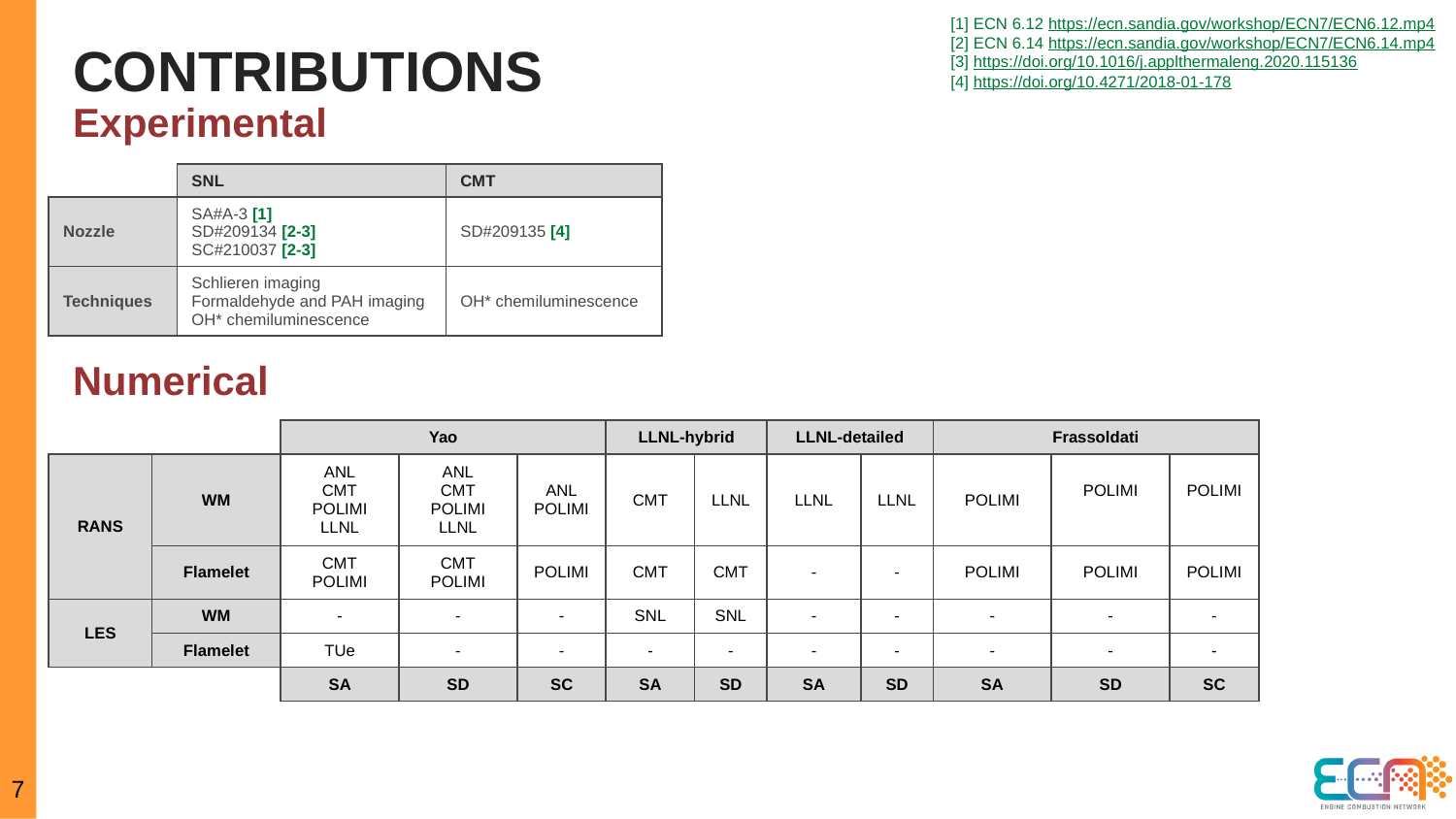

# contributions
[1] ECN 6.12 https://ecn.sandia.gov/workshop/ECN7/ECN6.12.mp4
[2] ECN 6.14 https://ecn.sandia.gov/workshop/ECN7/ECN6.14.mp4
[3] https://doi.org/10.1016/j.applthermaleng.2020.115136
[4] https://doi.org/10.4271/2018-01-178
Experimental
|  | SNL | CMT |
| --- | --- | --- |
| Nozzle | SA#A-3 [1] SD#209134 [2-3] SC#210037 [2-3] | SD#209135 [4] |
| Techniques | Schlieren imaging Formaldehyde and PAH imaging OH\* chemiluminescence | OH\* chemiluminescence |
Numerical
|  |  | Yao |  |  | LLNL-hybrid |  | LLNL-detailed |  | Frassoldati |  |  |
| --- | --- | --- | --- | --- | --- | --- | --- | --- | --- | --- | --- |
| RANS | WM | ANL CMT POLIMI LLNL | ANL CMT POLIMI LLNL | ANL POLIMI | CMT | LLNL | LLNL | LLNL | POLIMI | POLIMI | POLIMI |
|  | Flamelet | CMT POLIMI | CMT POLIMI | POLIMI | CMT | CMT | - | - | POLIMI | POLIMI | POLIMI |
| LES | WM | - | - | - | SNL | SNL | - | - | - | - | - |
|  | Flamelet | TUe | - | - | - | - | - | - | - | - | - |
|  |  | SA | SD | SC | SA | SD | SA | SD | SA | SD | SC |
7